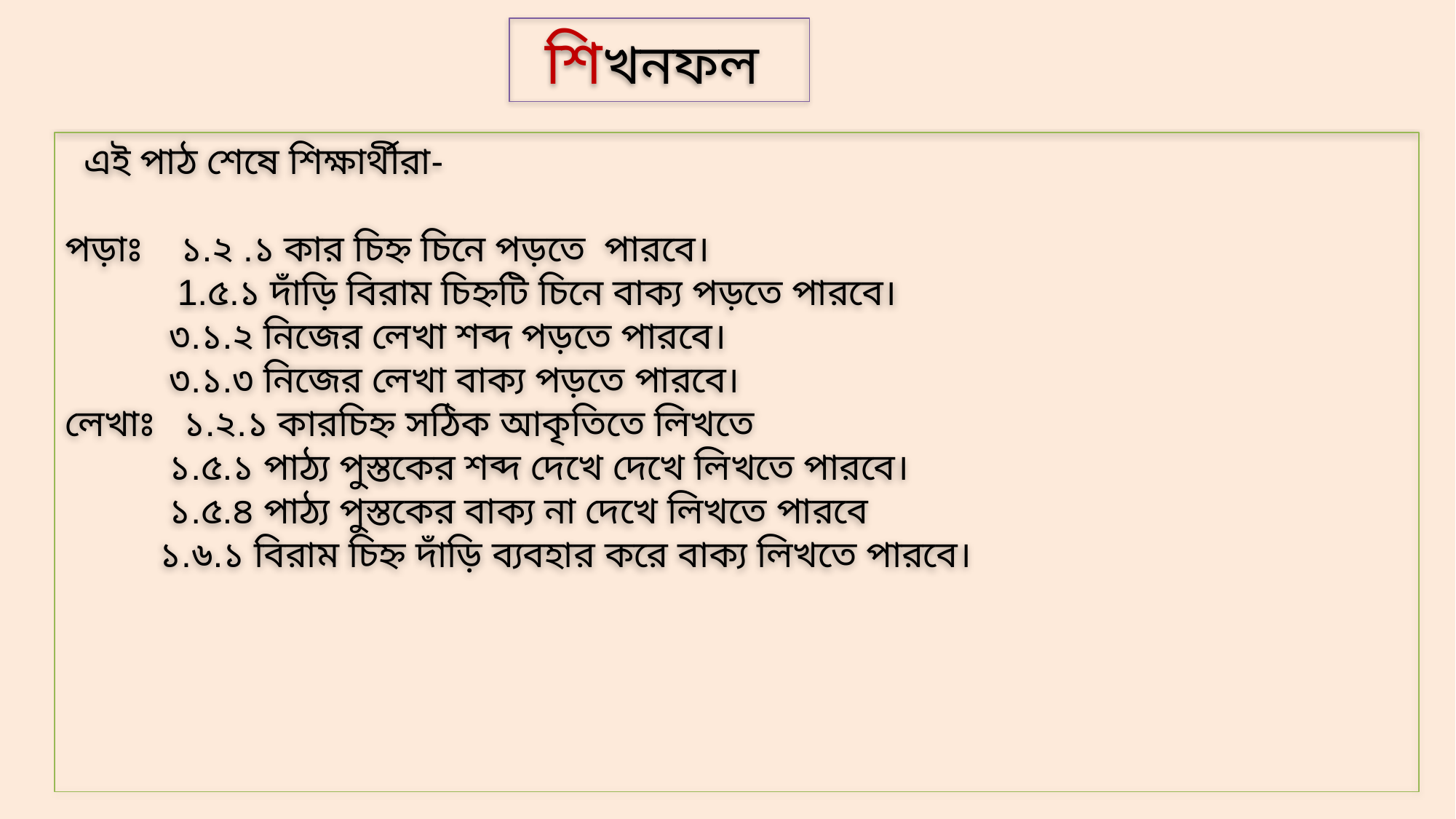

শিখনফল
  এই পাঠ শেষে শিক্ষার্থীরা-

পড়াঃ    ১.২ .১ কার চিহ্ন চিনে পড়তে  পারবে।
           1.৫.১ দাঁড়ি বিরাম চিহ্নটি চিনে বাক্য পড়তে পারবে।
           ৩.১.২ নিজের লেখা শব্দ পড়তে পারবে।
           ৩.১.৩ নিজের লেখা বাক্য পড়তে পারবে।
লেখাঃ   ১.২.১ কারচিহ্ন সঠিক আকৃতিতে লিখতে
           ১.৫.১ পাঠ্য পুস্তকের শব্দ দেখে দেখে লিখতে পারবে।
           ১.৫.৪ পাঠ্য পুস্তকের বাক্য না দেখে লিখতে পারবে
          ১.৬.১ বিরাম চিহ্ন দাঁড়ি ব্যবহার করে বাক্য লিখতে পারবে।